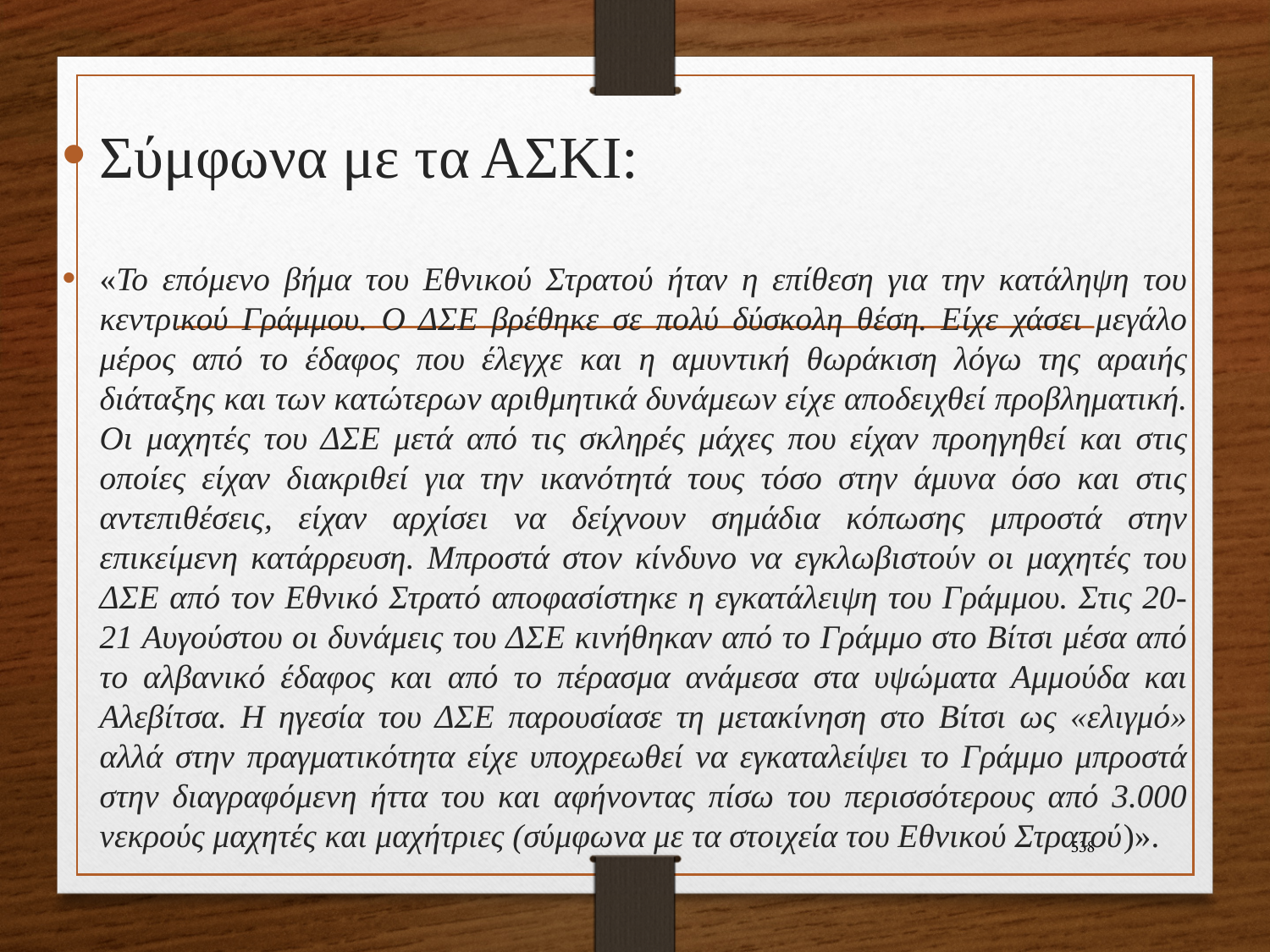

Σύμφωνα με τα ΑΣΚΙ:

«Το επόμενο βήμα του Εθνικού Στρατού ήταν η επίθεση για την κατάληψη του κεντρικού Γράμμου. Ο ΔΣΕ βρέθηκε σε πολύ δύσκολη θέση. Είχε χάσει μεγάλο μέρος από το έδαφος που έλεγχε και η αμυντική θωράκιση λόγω της αραιής διάταξης και των κατώτερων αριθμητικά δυνάμεων είχε αποδειχθεί προβληματική. Οι μαχητές του ΔΣΕ μετά από τις σκληρές μάχες που είχαν προηγηθεί και στις οποίες είχαν διακριθεί για την ικανότητά τους τόσο στην άμυνα όσο και στις αντεπιθέσεις, είχαν αρχίσει να δείχνουν σημάδια κόπωσης μπροστά στην επικείμενη κατάρρευση. Μπροστά στον κίνδυνο να εγκλωβιστούν οι μαχητές του ΔΣΕ από τον Εθνικό Στρατό αποφασίστηκε η εγκατάλειψη του Γράμμου. Στις 20-21 Αυγούστου οι δυνάμεις του ΔΣΕ κινήθηκαν από το Γράμμο στο Βίτσι μέσα από το αλβανικό έδαφος και από το πέρασμα ανάμεσα στα υψώματα Αμμούδα και Αλεβίτσα. Η ηγεσία του ΔΣΕ παρουσίασε τη μετακίνηση στο Βίτσι ως «ελιγμό» αλλά στην πραγματικότητα είχε υποχρεωθεί να εγκαταλείψει το Γράμμο μπροστά στην διαγραφόμενη ήττα του και αφήνοντας πίσω του περισσότερους από 3.000 νεκρούς μαχητές και μαχήτριες (σύμφωνα με τα στοιχεία του Εθνικού Στρατού)».
538